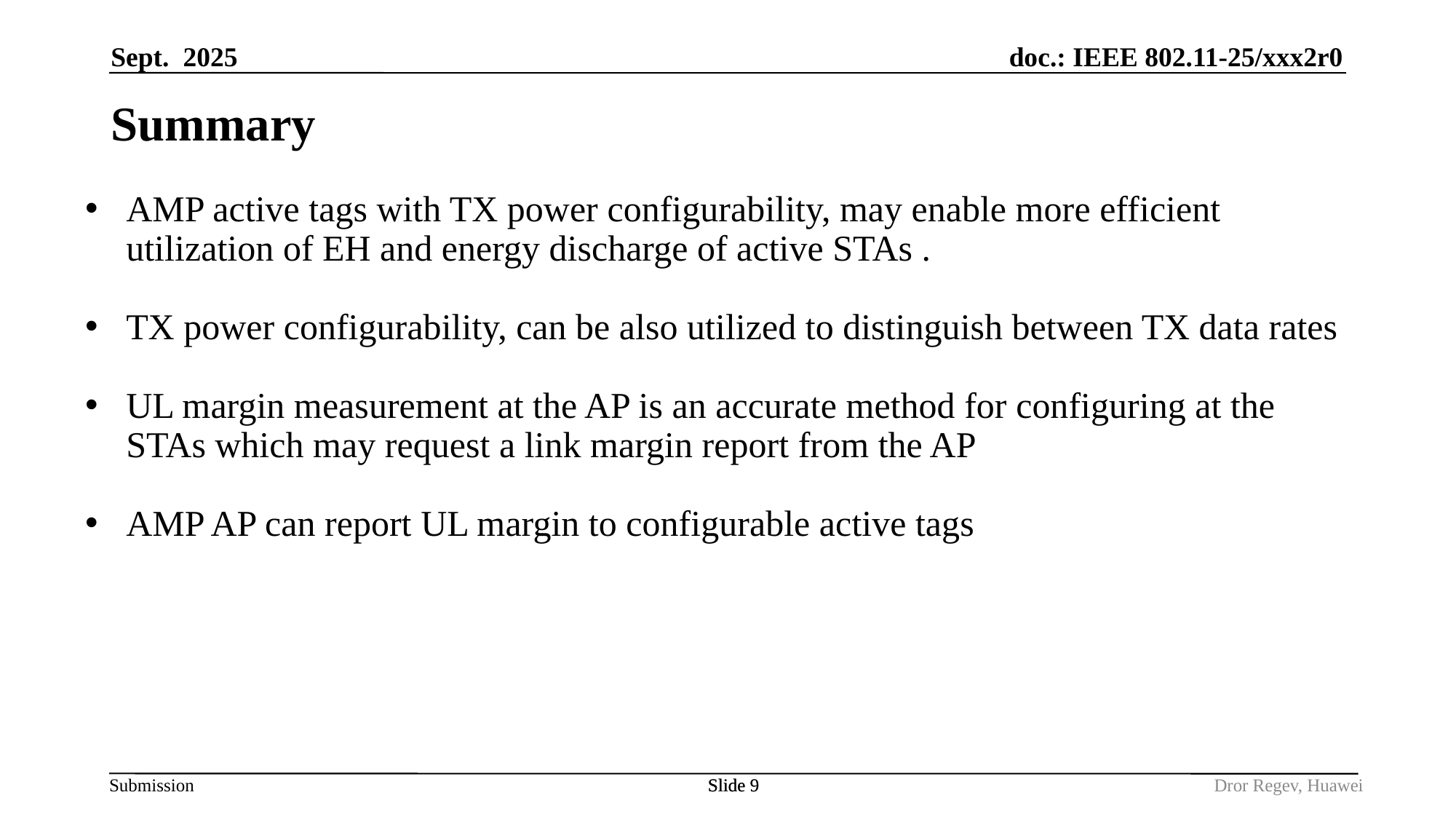

Sept.  2025
# Summary
AMP active tags with TX power configurability, may enable more efficient utilization of EH and energy discharge of active STAs .

TX power configurability, can be also utilized to distinguish between TX data rates

UL margin measurement at the AP is an accurate method for configuring at the STAs which may request a link margin report from the AP

AMP AP can report UL margin to configurable active tags

Slide 9
Slide 9
Dror Regev, Huawei